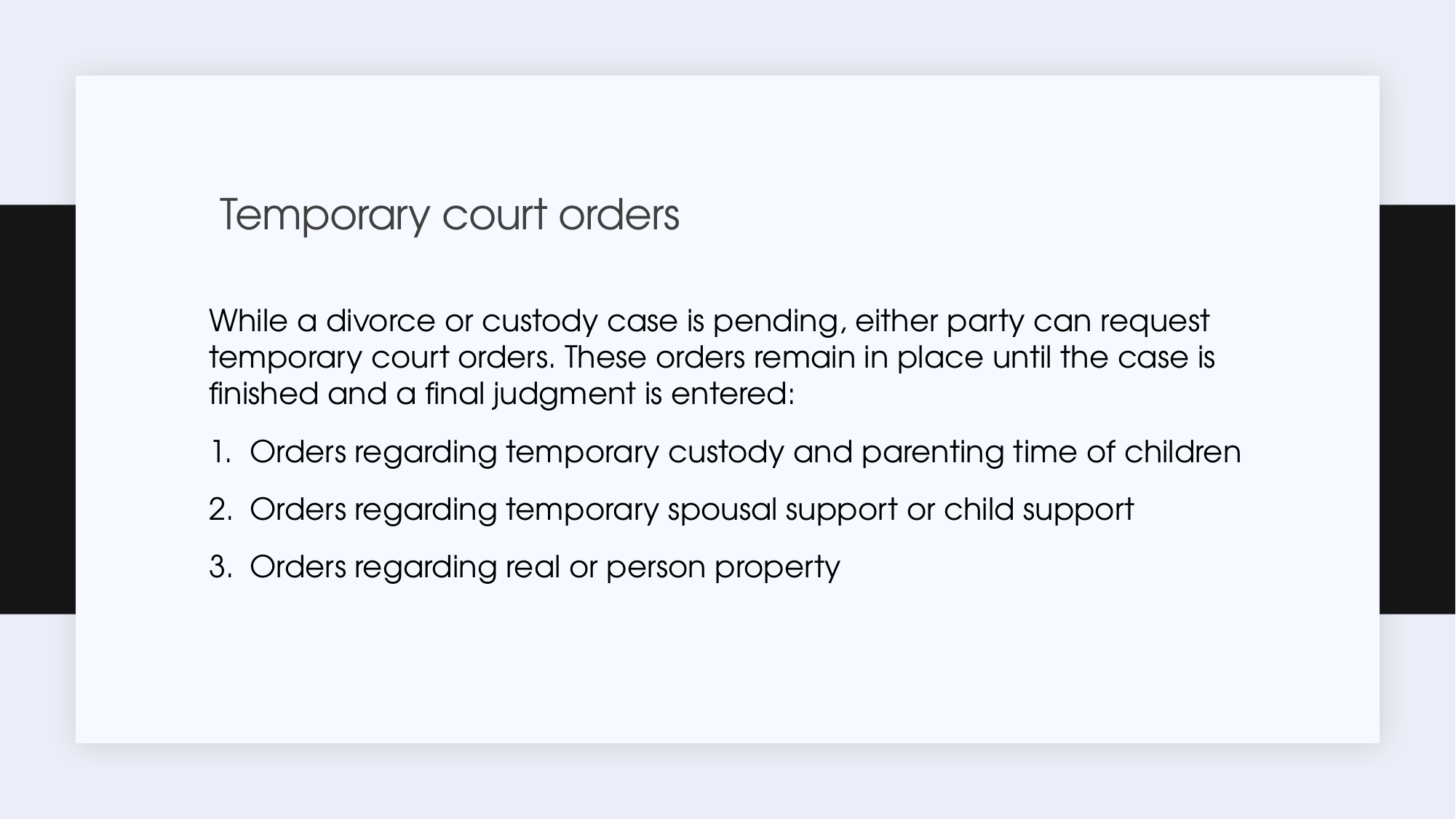

# Temporary court orders
While a divorce or custody case is pending, either party can request temporary court orders. These orders remain in place until the case is finished and a final judgment is entered:
Orders regarding temporary custody and parenting time of children
Orders regarding temporary spousal support or child support
Orders regarding real or person property